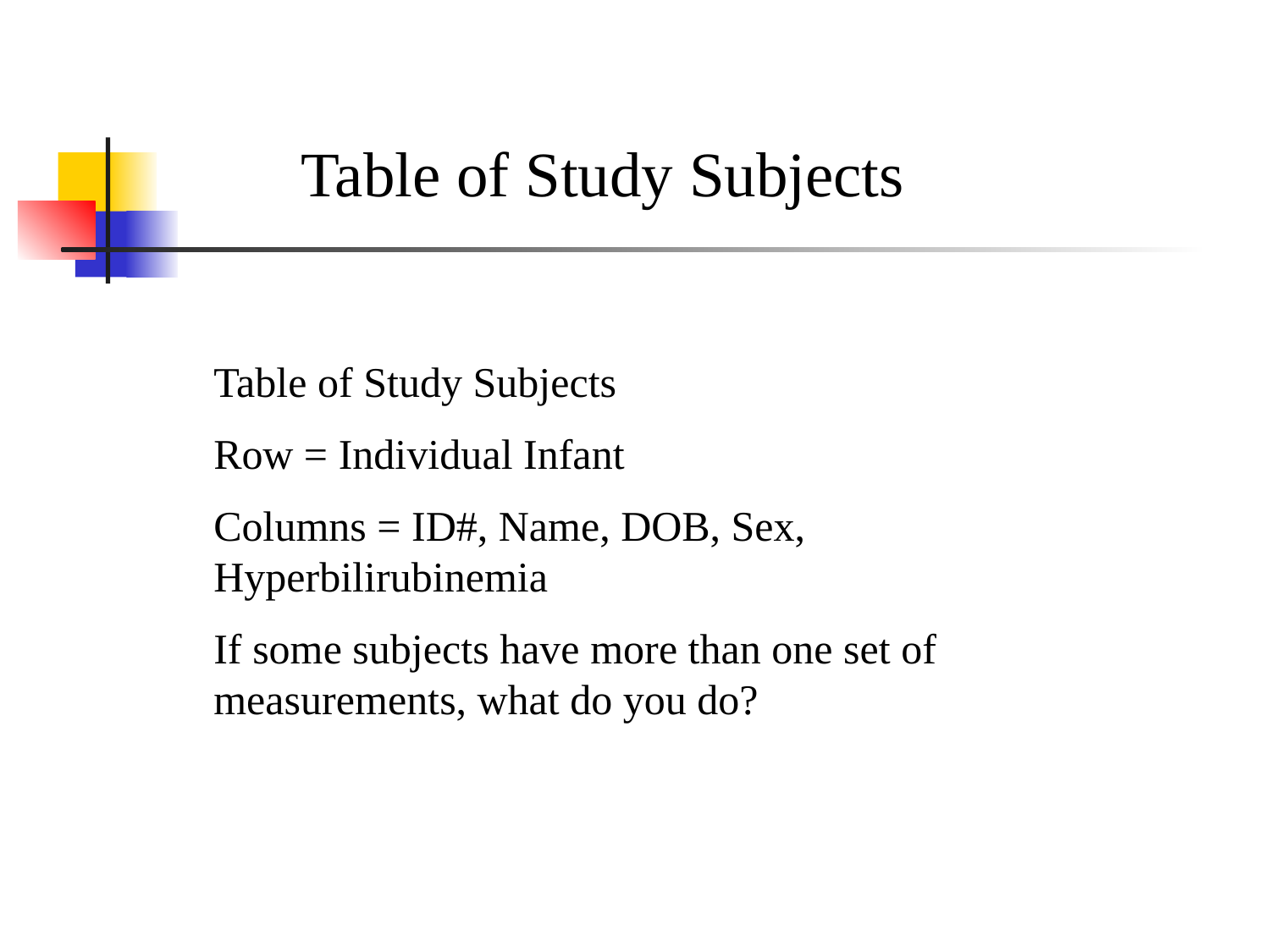

Table of Study Subjects

Table of Study Subjects
Row = Individual Infant
Columns = ID#, Name, DOB, Sex, Hyperbilirubinemia
If some subjects have more than one set of measurements, what do you do?